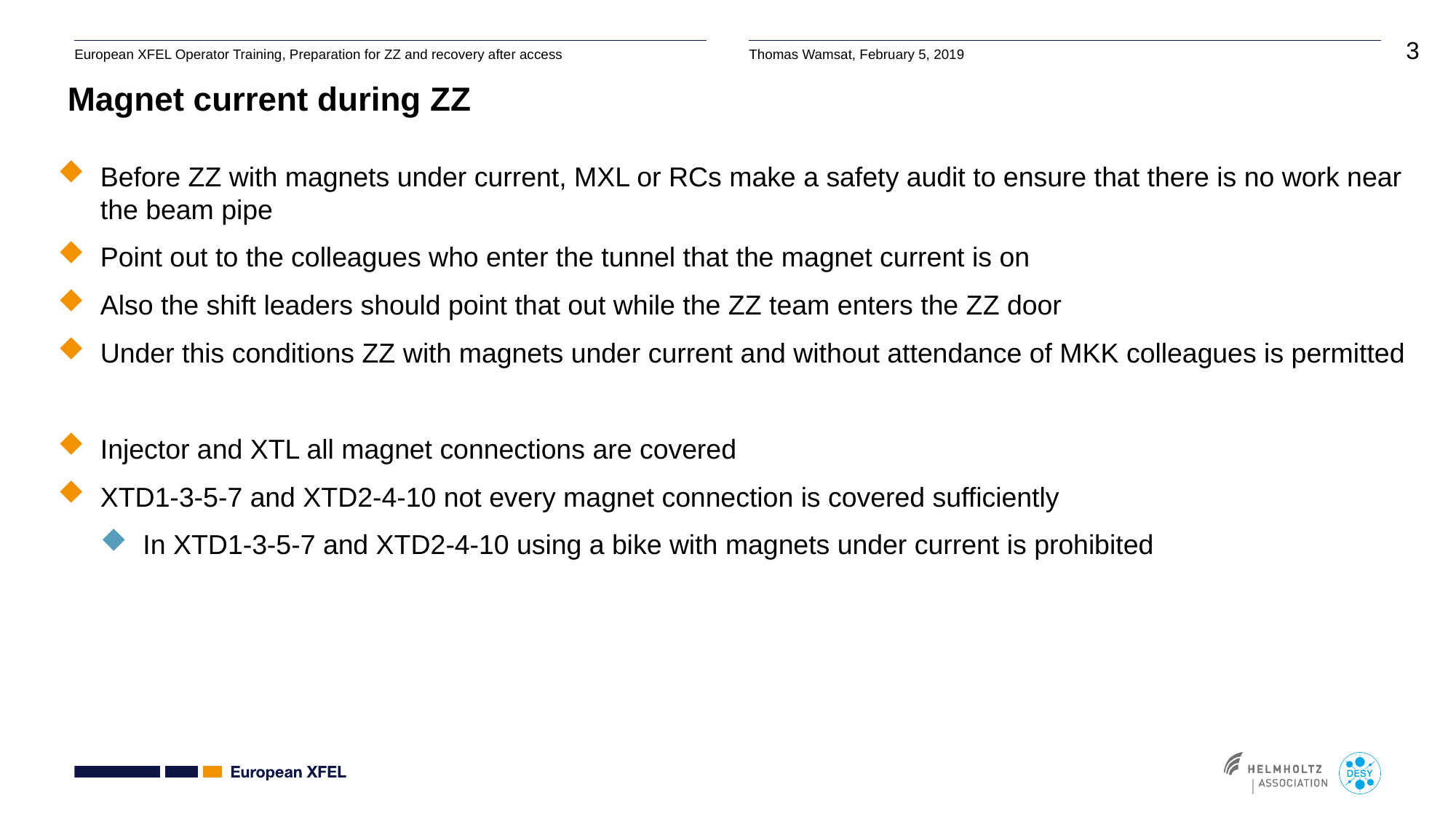

# Magnet current during ZZ
Before ZZ with magnets under current, MXL or RCs make a safety audit to ensure that there is no work near the beam pipe
Point out to the colleagues who enter the tunnel that the magnet current is on
Also the shift leaders should point that out while the ZZ team enters the ZZ door
Under this conditions ZZ with magnets under current and without attendance of MKK colleagues is permitted

Injector and XTL all magnet connections are covered
XTD1-3-5-7 and XTD2-4-10 not every magnet connection is covered sufficiently
In XTD1-3-5-7 and XTD2-4-10 using a bike with magnets under current is prohibited